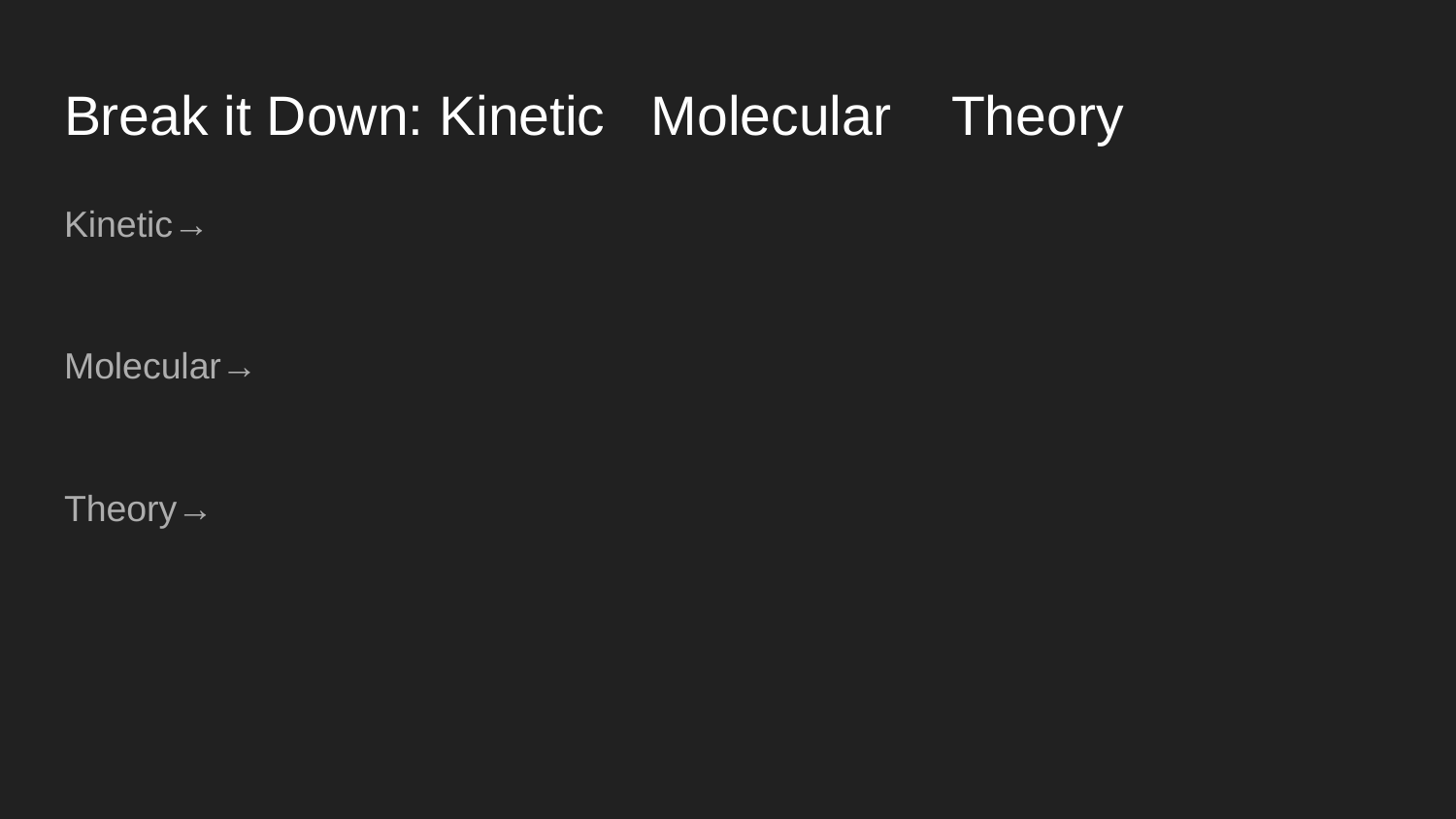

# Break it Down: Kinetic   Molecular    Theory
Kinetic→

Molecular→

Theory→